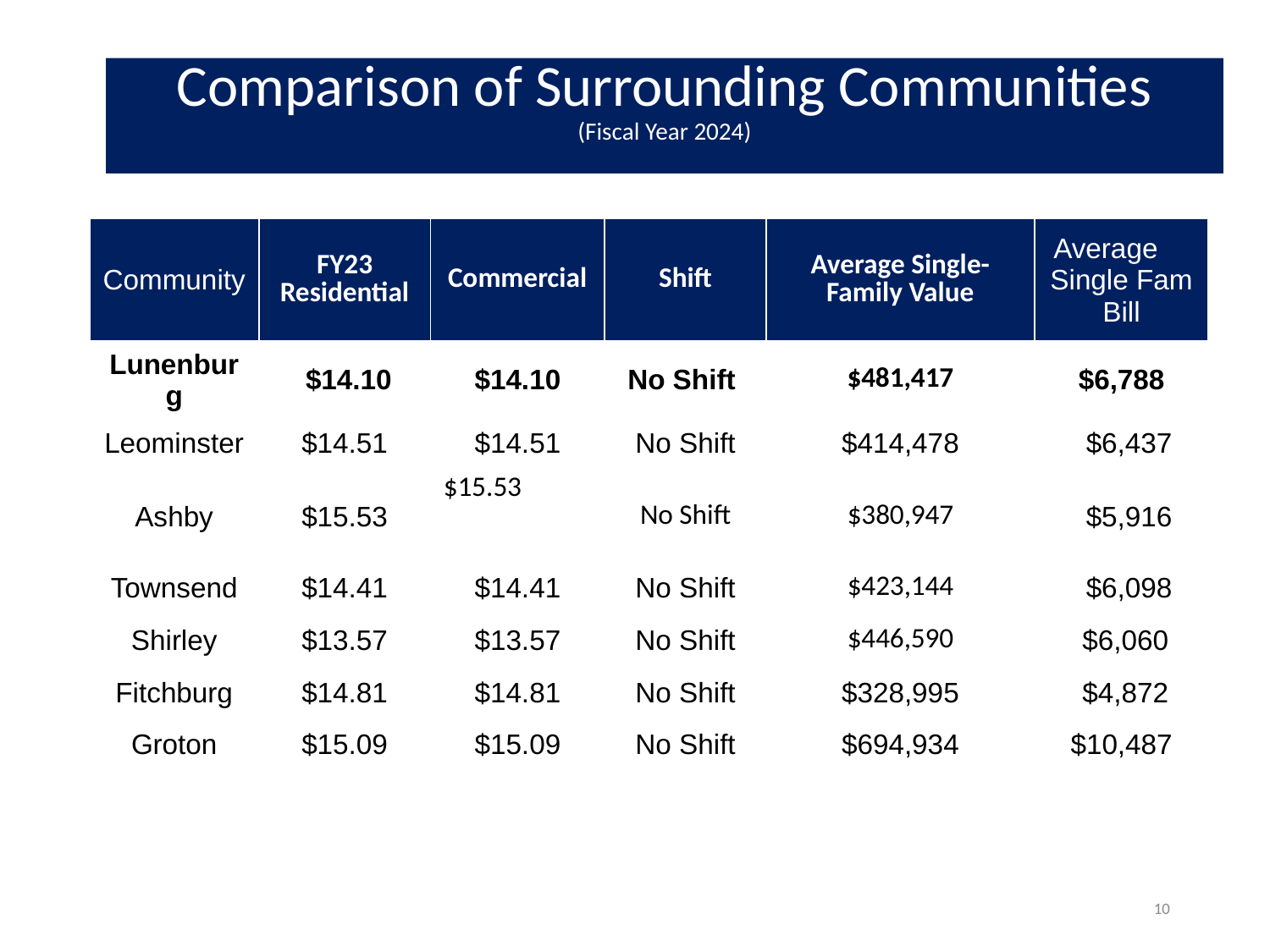

# Comparison of Surrounding Communities (Fiscal Year 2024)
| Community | FY23 Residential | Commercial | Shift | Average Single-Family Value | Average Single Fam Bill |
| --- | --- | --- | --- | --- | --- |
| Lunenburg | $14.10 | $14.10 | No Shift | $481,417 | $6,788 |
| Leominster | $14.51 | $14.51 | No Shift | $414,478 | $6,437 |
| Ashby | $15.53 | $15.53 | No Shift | $380,947 | $5,916 |
| Townsend | $14.41 | $14.41 | No Shift | $423,144 | $6,098 |
| Shirley | $13.57 | $13.57 | No Shift | $446,590 | $6,060 |
| Fitchburg | $14.81 | $14.81 | No Shift | $328,995 | $4,872 |
| Groton | $15.09 | $15.09 | No Shift | $694,934 | $10,487 |
|  |  |  |  |  |  |

10